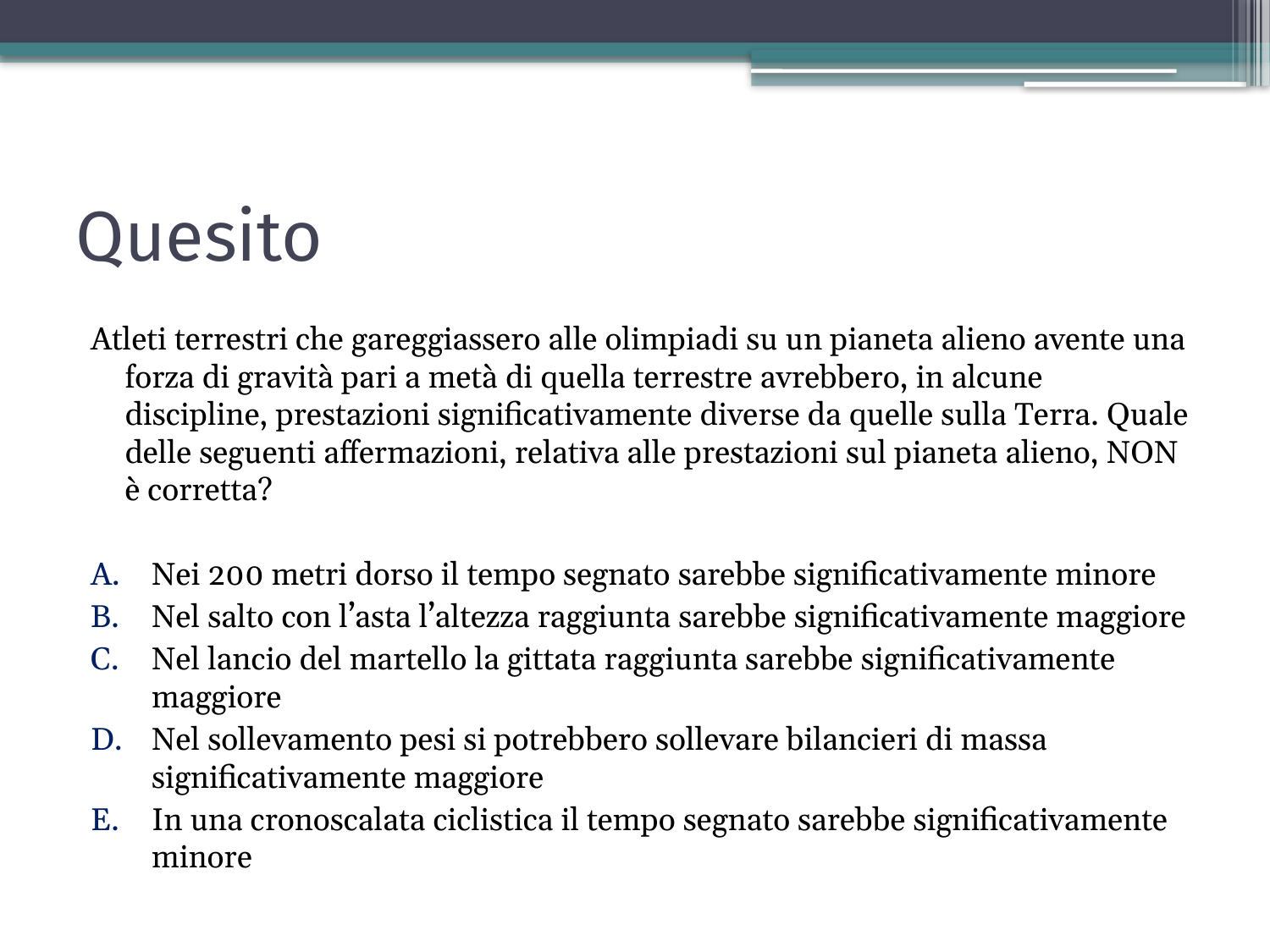

# Quesito
Atleti terrestri che gareggiassero alle olimpiadi su un pianeta alieno avente una forza di gravità pari a metà di quella terrestre avrebbero, in alcune discipline, prestazioni significativamente diverse da quelle sulla Terra. Quale delle seguenti affermazioni, relativa alle prestazioni sul pianeta alieno, NON è corretta?

Nei 200 metri dorso il tempo segnato sarebbe significativamente minore
Nel salto con l’asta l’altezza raggiunta sarebbe significativamente maggiore
Nel lancio del martello la gittata raggiunta sarebbe significativamente maggiore
Nel sollevamento pesi si potrebbero sollevare bilancieri di massa significativamente maggiore
In una cronoscalata ciclistica il tempo segnato sarebbe significativamente minore